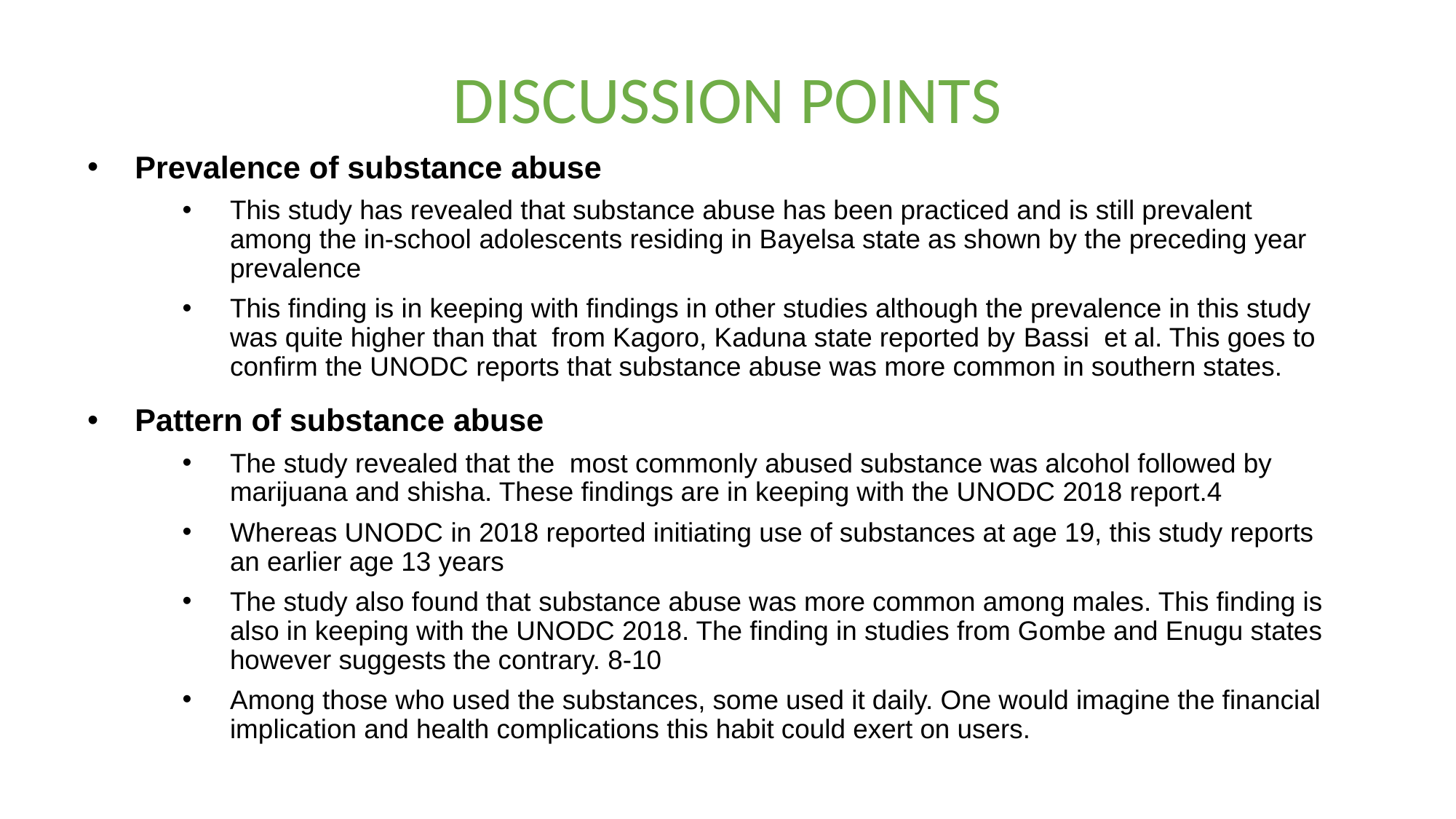

# DISCUSSION POINTS
Prevalence of substance abuse
This study has revealed that substance abuse has been practiced and is still prevalent among the in-school adolescents residing in Bayelsa state as shown by the preceding year prevalence
This finding is in keeping with findings in other studies although the prevalence in this study was quite higher than that  from Kagoro, Kaduna state reported by Bassi  et al. This goes to confirm the UNODC reports that substance abuse was more common in southern states.
Pattern of substance abuse
The study revealed that the  most commonly abused substance was alcohol followed by marijuana and shisha. These findings are in keeping with the UNODC 2018 report.4
Whereas UNODC in 2018 reported initiating use of substances at age 19, this study reports an earlier age 13 years
The study also found that substance abuse was more common among males. This finding is also in keeping with the UNODC 2018. The finding in studies from Gombe and Enugu states however suggests the contrary. 8-10
Among those who used the substances, some used it daily. One would imagine the financial implication and health complications this habit could exert on users.